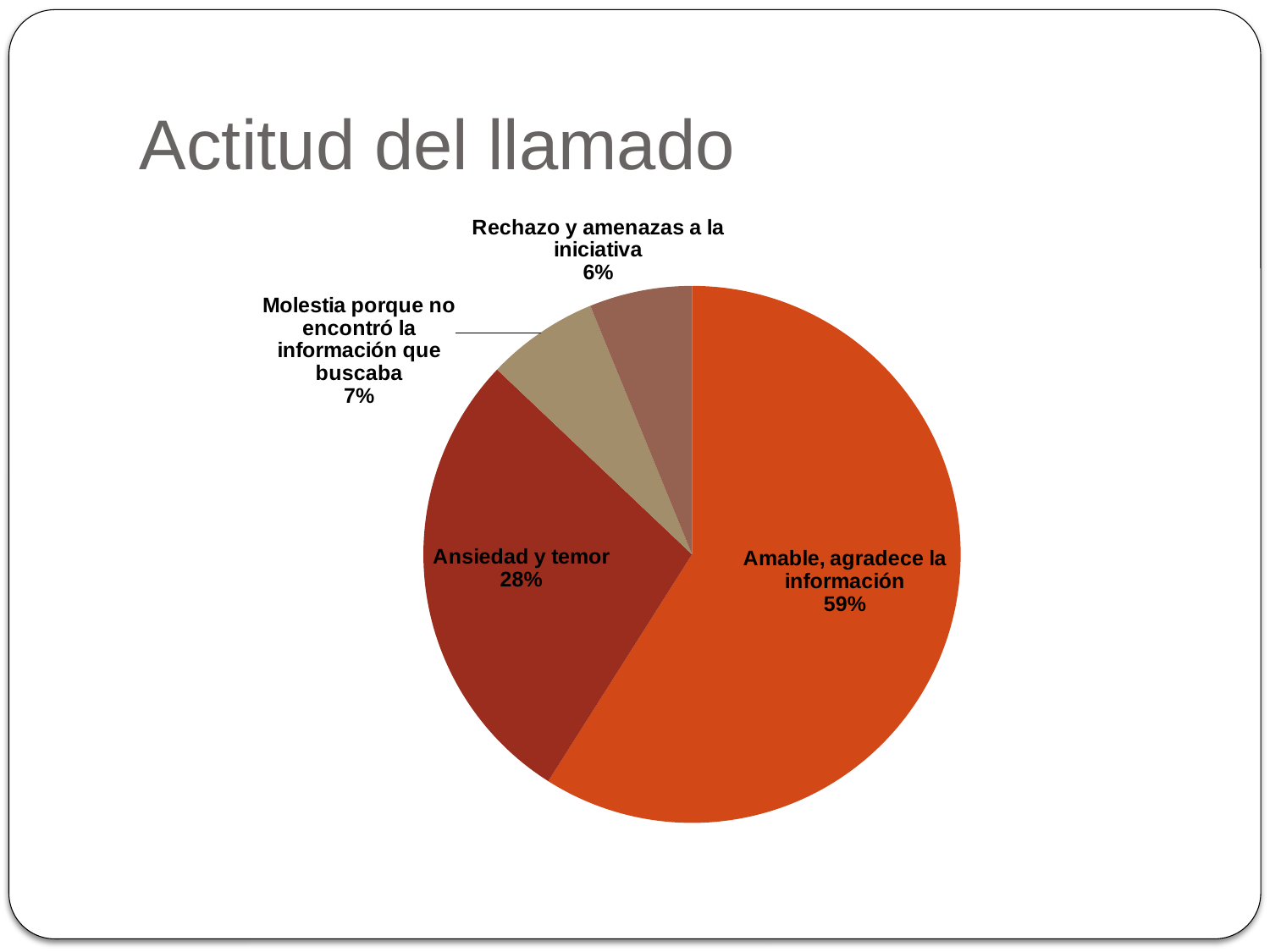

# Actitud del llamado

### Chart

| Category |  |
|---|---|
| Amable, agradece la información | 105.0 |
| Ansiedad y temor | 50.0 |
| Molestia porque no encontró la información que buscaba | 12.0 |
| Rechazo y amenazas a la iniciativa | 11.0 |